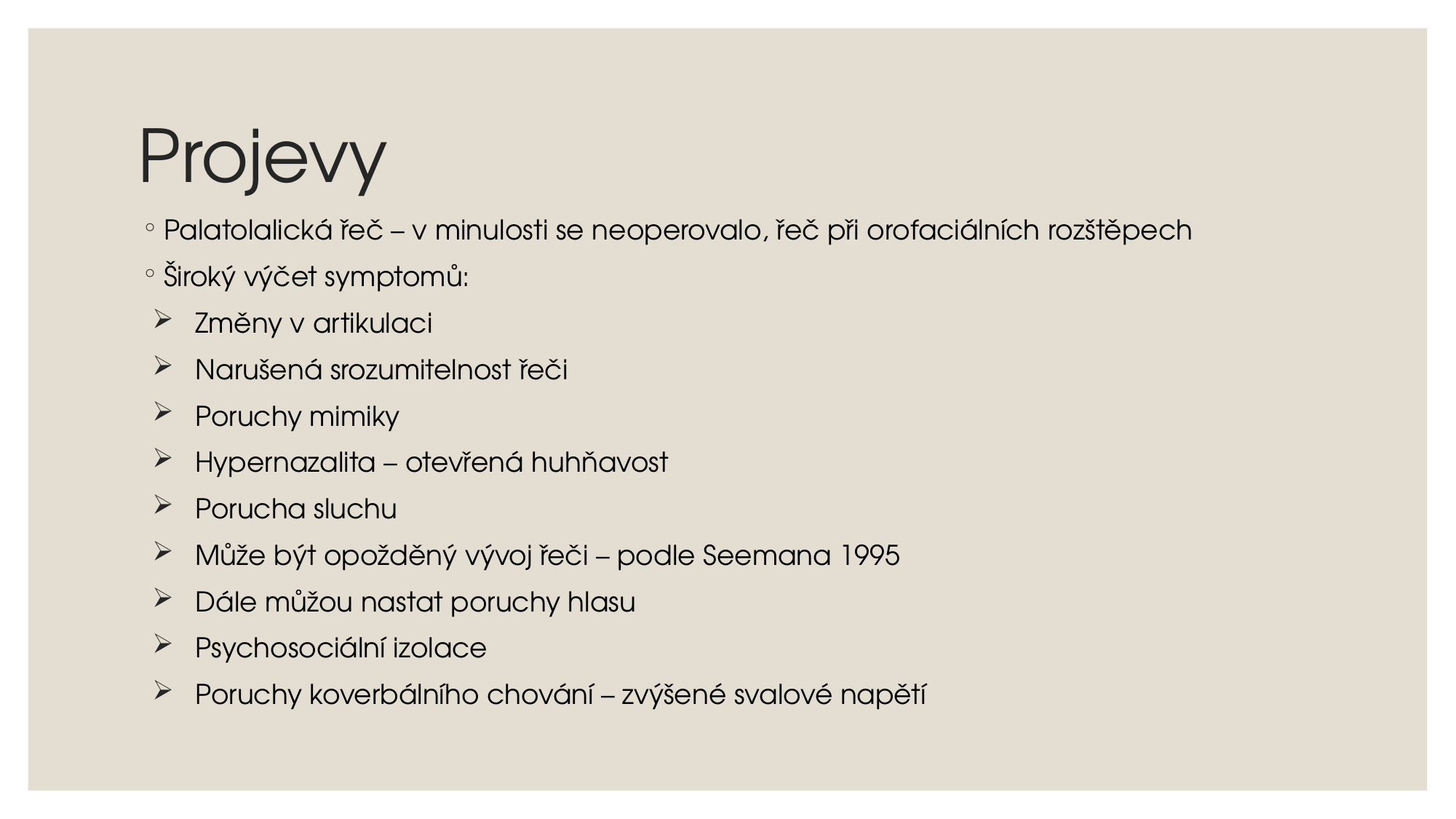

# Projevy
Palatolalická řeč – v minulosti se neoperovalo, řeč při orofaciálních rozštěpech
Široký výčet symptomů:
Změny v artikulaci
Narušená srozumitelnost řeči
Poruchy mimiky
Hypernazalita – otevřená huhňavost
Porucha sluchu
Může být opožděný vývoj řeči – podle Seemana 1995
Dále můžou nastat poruchy hlasu
Psychosociální izolace
Poruchy koverbálního chování – zvýšené svalové napětí